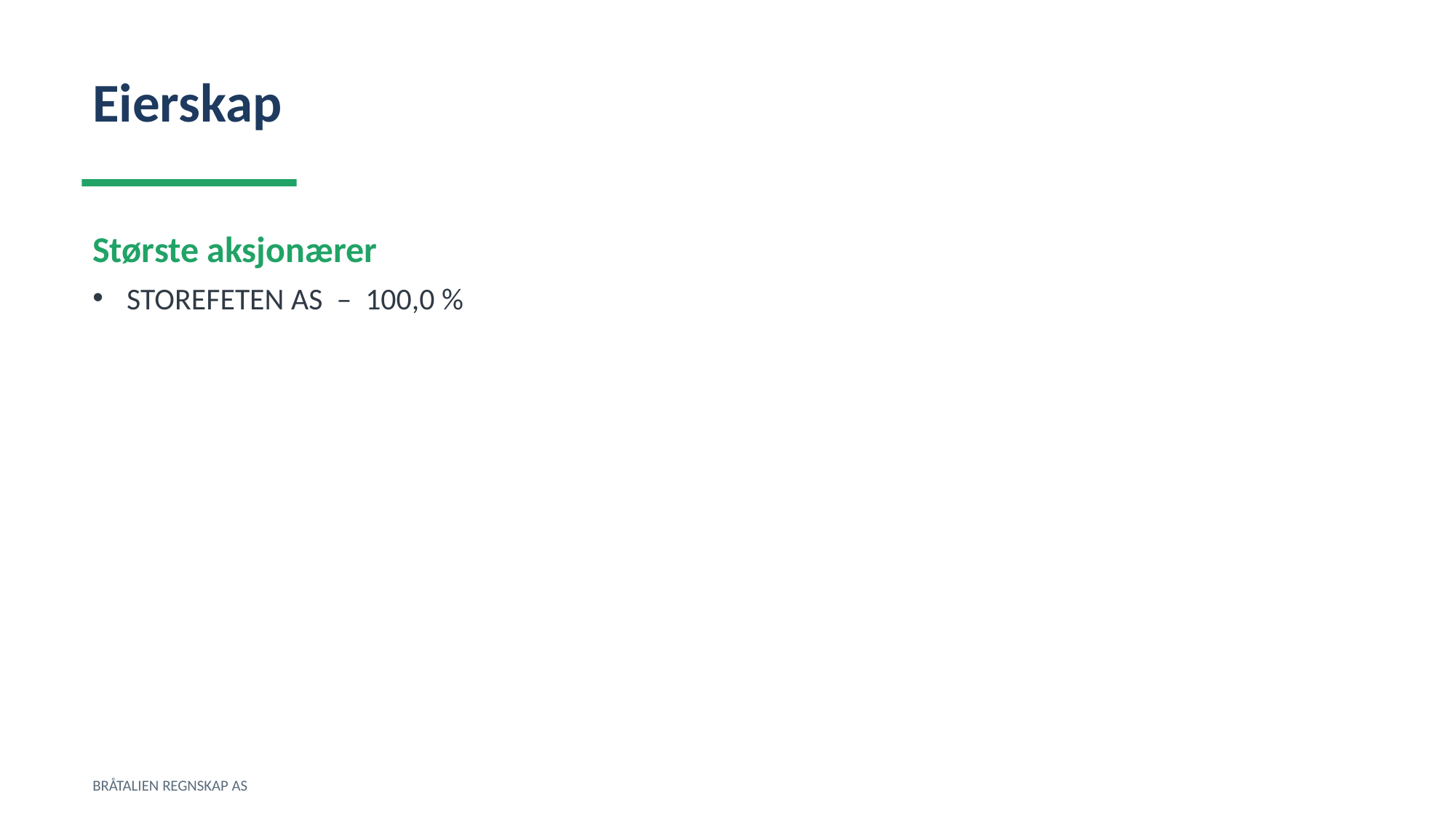

Eierskap

Største aksjonærer
STOREFETEN AS  –  100,0 %
BRÅTALIEN REGNSKAP AS